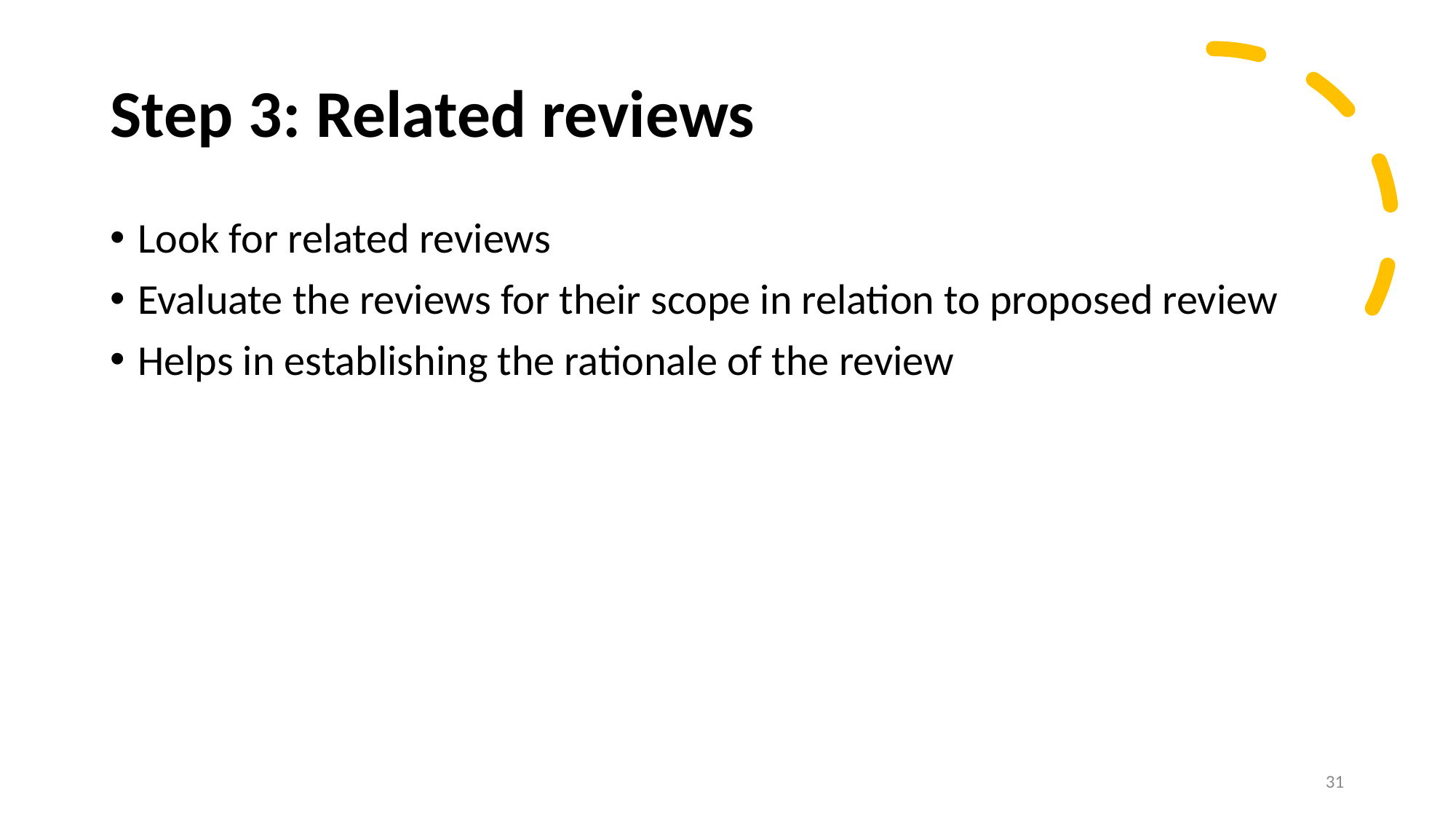

# Step 3: Related reviews

Look for related reviews
Evaluate the reviews for their scope in relation to proposed review
Helps in establishing the rationale of the review

31